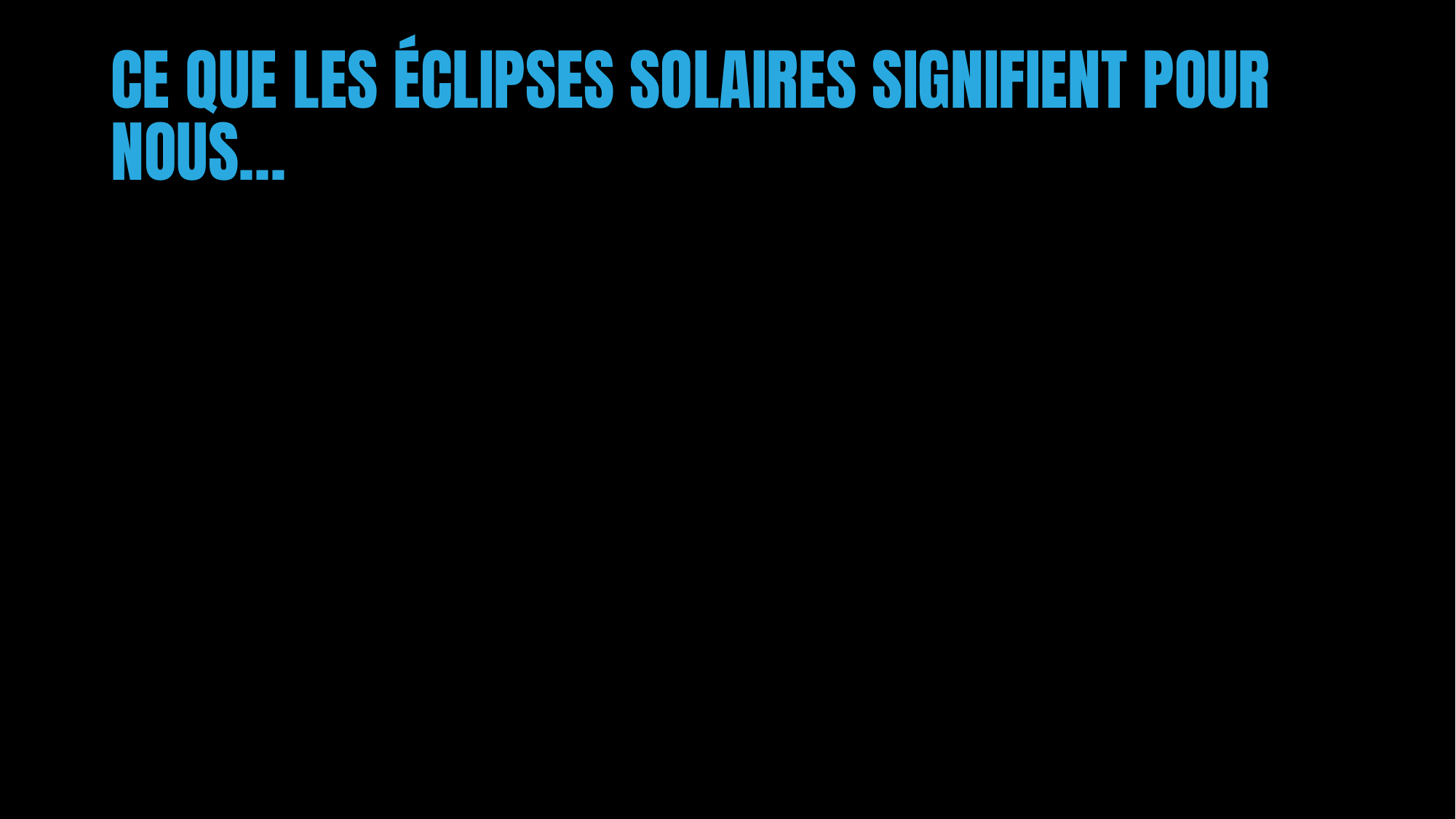

# Ce que les éclipses solaires signifient pour nous…